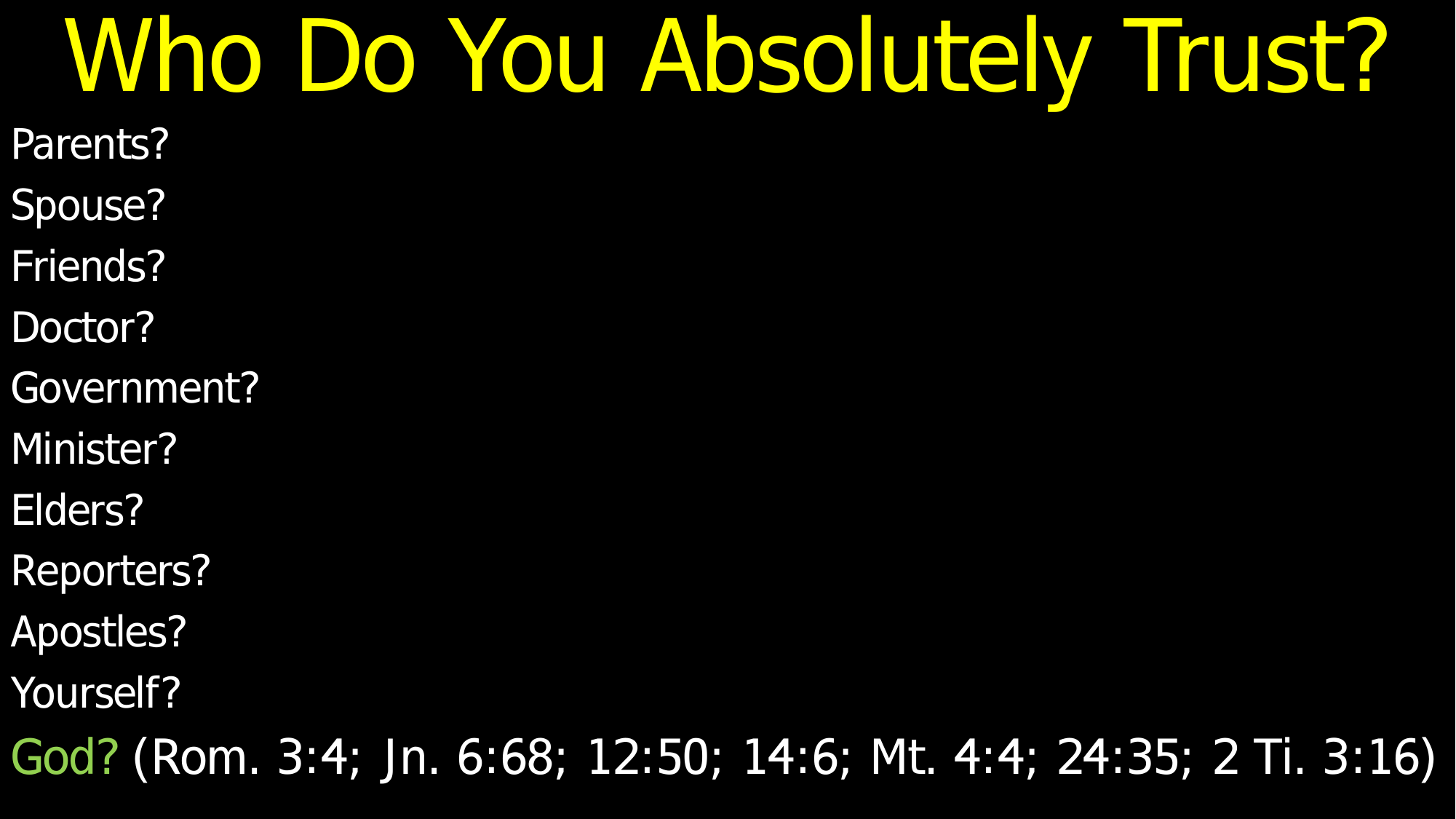

# Who Do You Absolutely Trust?
Parents?
Spouse?
Friends?
Doctor?
Government?
Minister?
Elders?
Reporters?
Apostles?
Yourself?
God? (Rom. 3:4; Jn. 6:68; 12:50; 14:6; Mt. 4:4; 24:35; 2 Ti. 3:16)